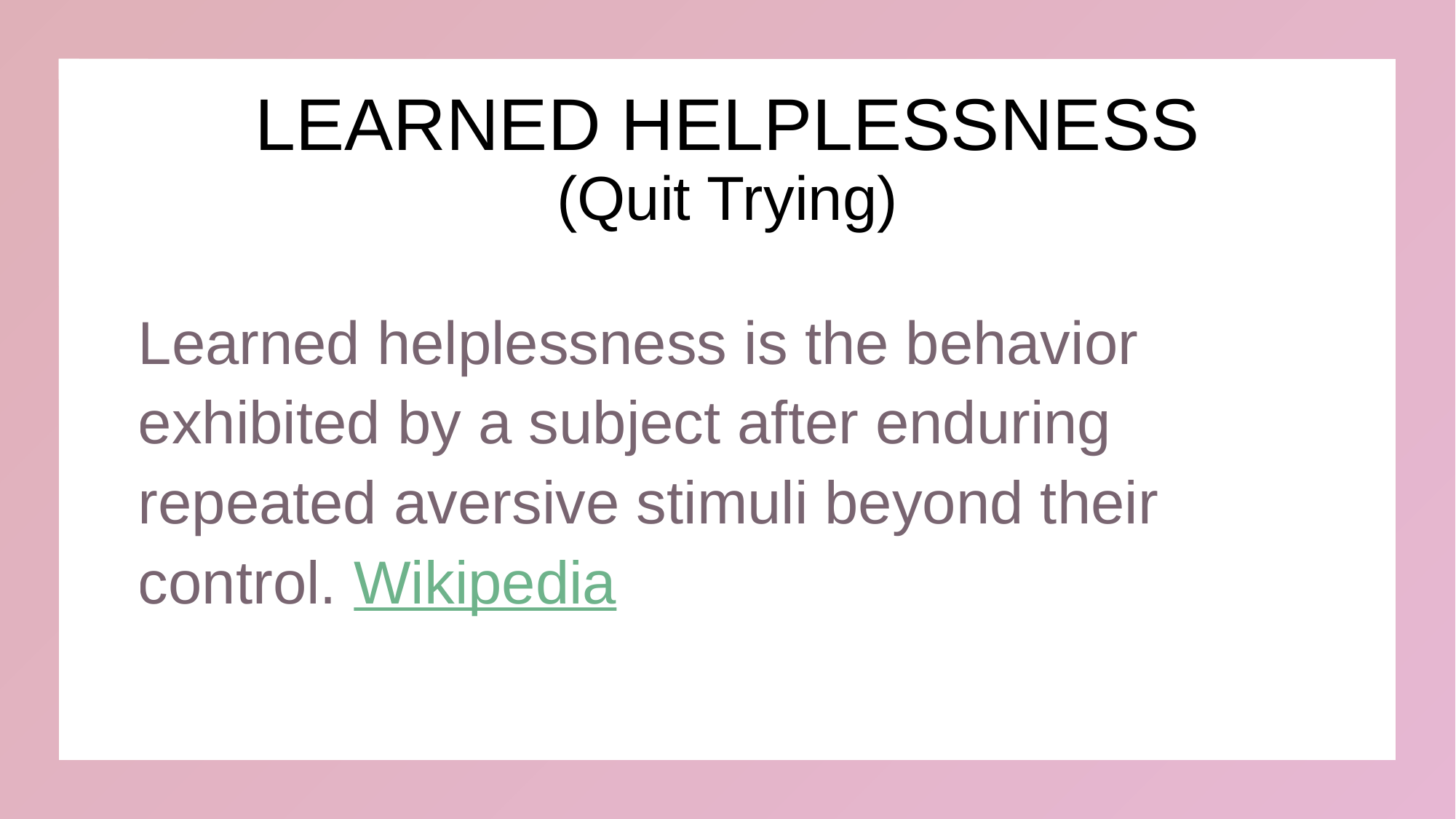

# LEARNED HELPLESSNESS (Quit Trying)
Learned helplessness is the behavior exhibited by a subject after enduring repeated aversive stimuli beyond their control. Wikipedia